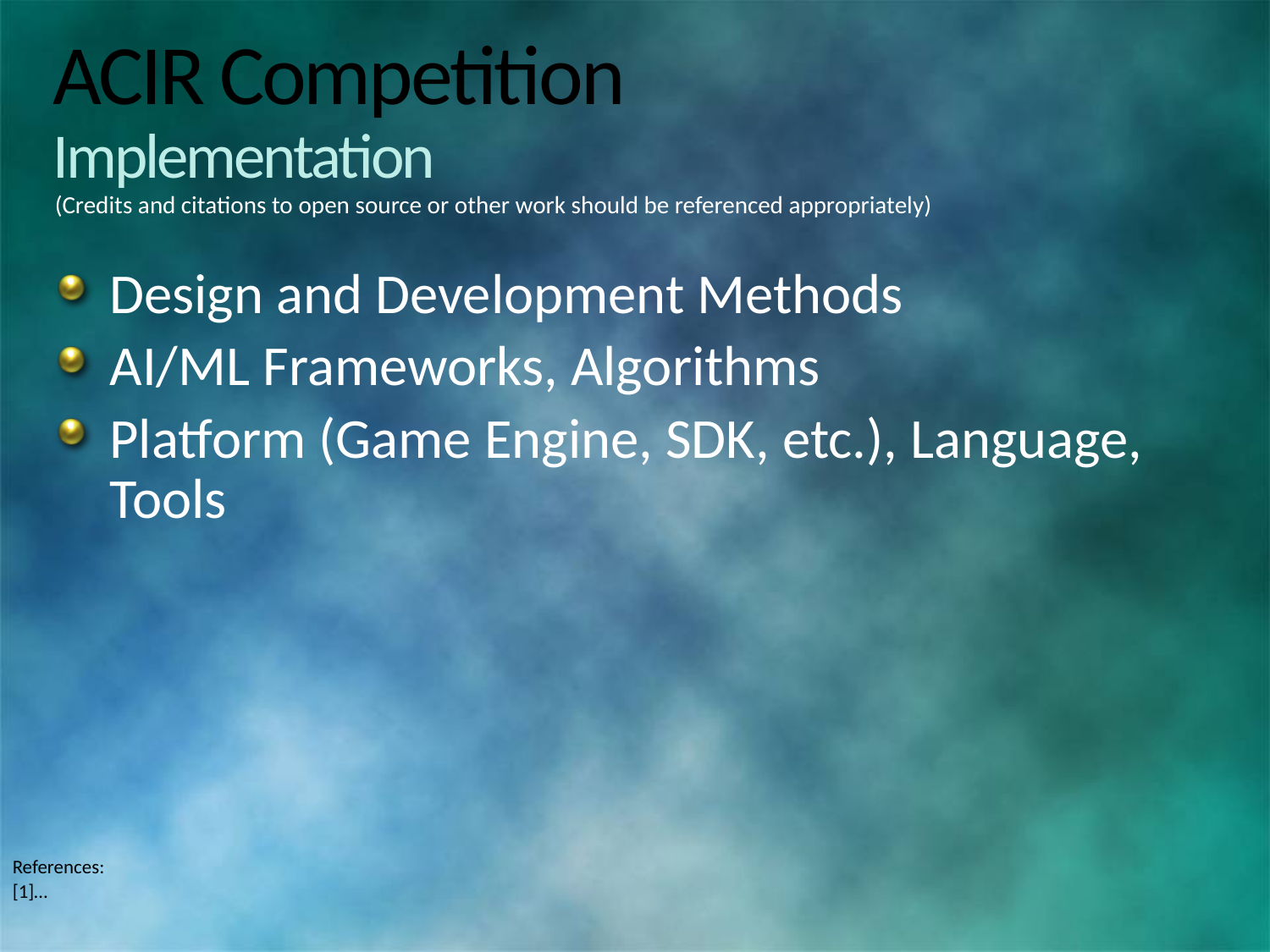

# ACIR Competition Implementation
(Credits and citations to open source or other work should be referenced appropriately)
Design and Development Methods
AI/ML Frameworks, Algorithms
Platform (Game Engine, SDK, etc.), Language, Tools

References:
[1]…